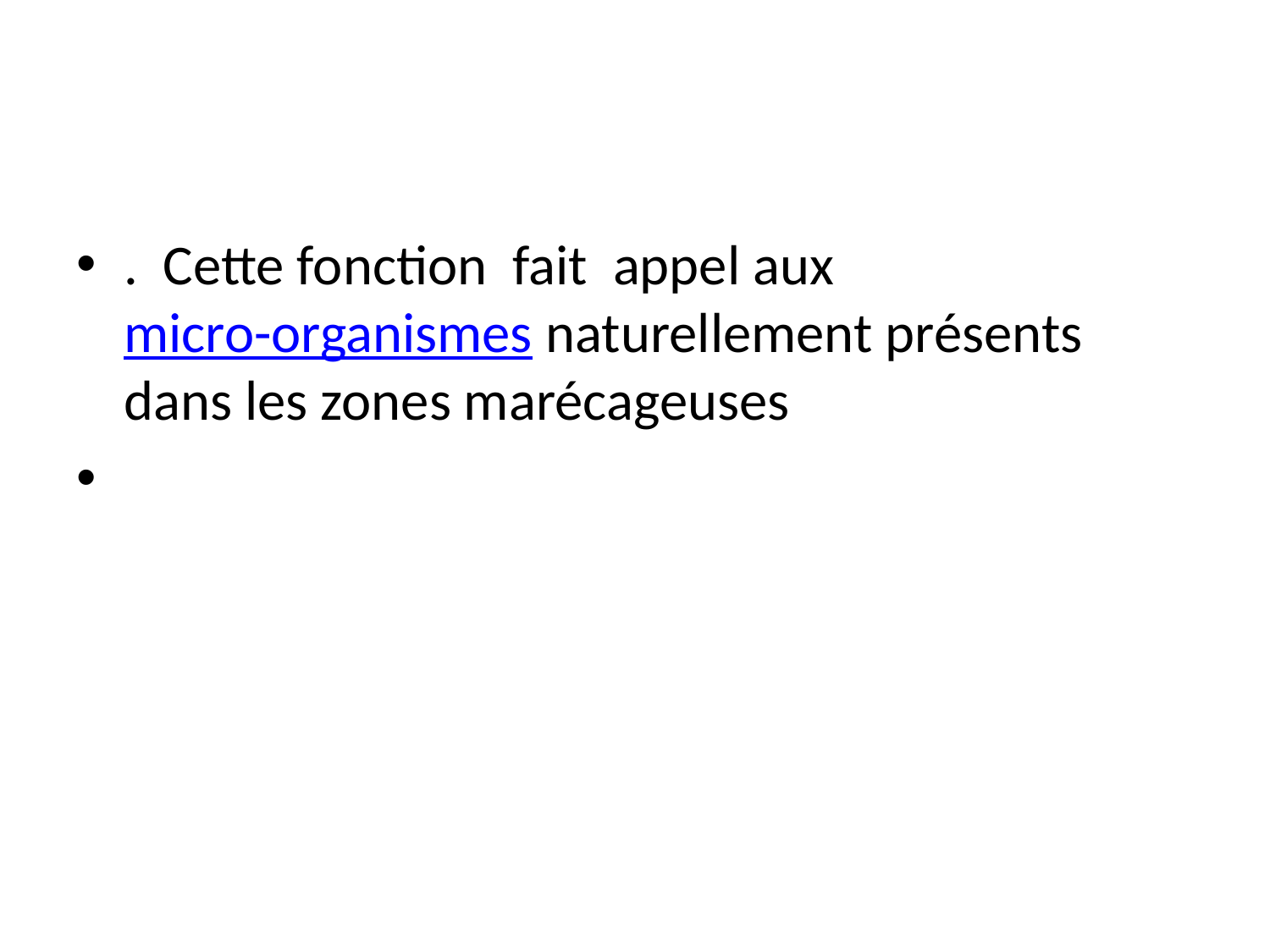

#
.  Cette fonction  fait  appel aux micro-organismes naturellement présents dans les zones marécageuses